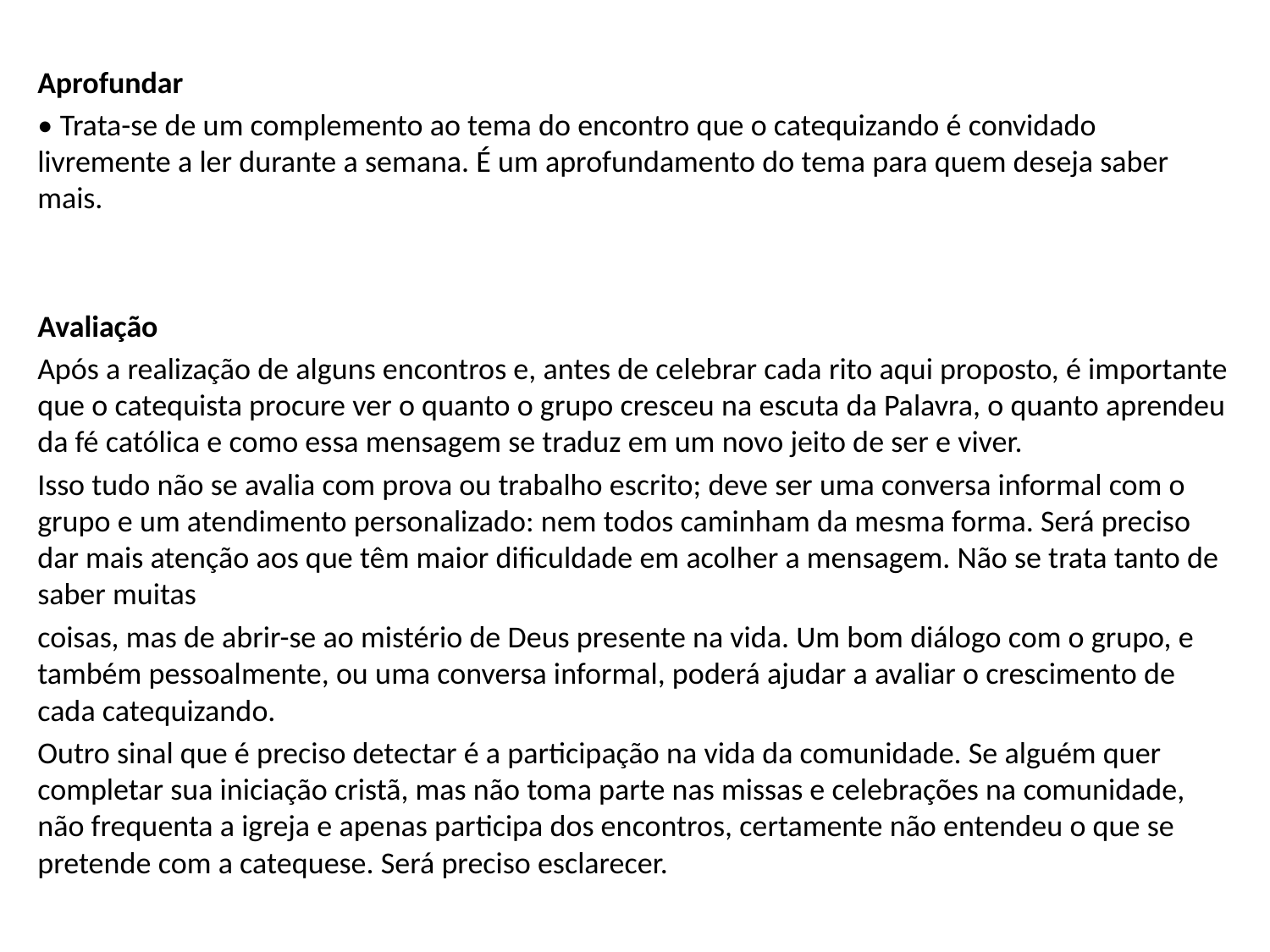

Aprofundar
• Trata-se de um complemento ao tema do encontro que o catequizando é convidado livremente a ler durante a semana. É um aprofundamento do tema para quem deseja saber mais.

Avaliação
Após a realização de alguns encontros e, antes de celebrar cada rito aqui proposto, é importante que o catequista procure ver o quanto o grupo cresceu na escuta da Palavra, o quanto aprendeu da fé católica e como essa mensagem se traduz em um novo jeito de ser e viver.
Isso tudo não se avalia com prova ou trabalho escrito; deve ser uma conversa informal com o grupo e um atendimento personalizado: nem todos caminham da mesma forma. Será preciso dar mais atenção aos que têm maior dificuldade em acolher a mensagem. Não se trata tanto de saber muitas
coisas, mas de abrir-se ao mistério de Deus presente na vida. Um bom diálogo com o grupo, e também pessoalmente, ou uma conversa informal, poderá ajudar a avaliar o crescimento de cada catequizando.
Outro sinal que é preciso detectar é a participação na vida da comunidade. Se alguém quer completar sua iniciação cristã, mas não toma parte nas missas e celebrações na comunidade, não frequenta a igreja e apenas participa dos encontros, certamente não entendeu o que se pretende com a catequese. Será preciso esclarecer.